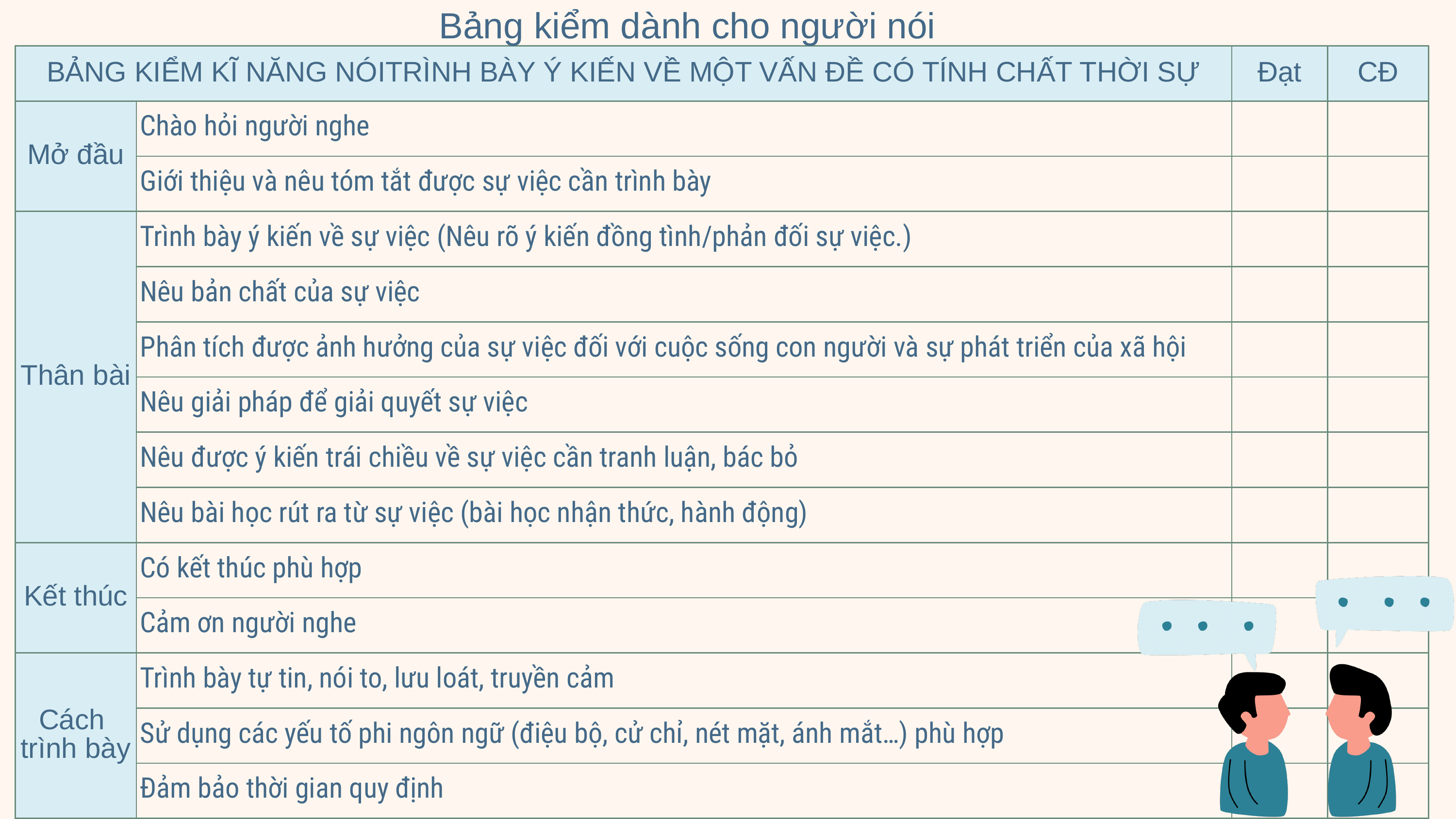

Bảng kiểm dành cho người nói
| BẢNG KIỂM KĨ NĂNG NÓITRÌNH BÀY Ý KIẾN VỀ MỘT VẤN ĐỀ CÓ TÍNH CHẤT THỜI SỰ | BẢNG KIỂM KĨ NĂNG NÓITRÌNH BÀY Ý KIẾN VỀ MỘT VẤN ĐỀ CÓ TÍNH CHẤT THỜI SỰ | Đạt | CĐ |
| --- | --- | --- | --- |
| Mở đầu | Chào hỏi người nghe |  |  |
| Mở đầu | Giới thiệu và nêu tóm tắt được sự việc cần trình bày |  |  |
| Thân bài | Trình bày ý kiến về sự việc (Nêu rõ ý kiến đồng tình/phản đối sự việc.) |  |  |
| Thân bài | Nêu bản chất của sự việc |  |  |
| Thân bài | Phân tích được ảnh hưởng của sự việc đối với cuộc sống con người và sự phát triển của xã hội |  |  |
| Thân bài | Nêu giải pháp để giải quyết sự việc |  |  |
| Thân bài | Nêu được ý kiến trái chiều về sự việc cần tranh luận, bác bỏ |  |  |
| Thân bài | Nêu bài học rút ra từ sự việc (bài học nhận thức, hành động) |  |  |
| Kết thúc | Có kết thúc phù hợp |  |  |
| Kết thúc | Cảm ơn người nghe |  |  |
| Cách  trình bày | Trình bày tự tin, nói to, lưu loát, truyền cảm |  |  |
| Cách  trình bày | Sử dụng các yếu tố phi ngôn ngữ (điệu bộ, cử chỉ, nét mặt, ánh mắt…) phù hợp |  |  |
| Cách  trình bày | Đảm bảo thời gian quy định |  |  |